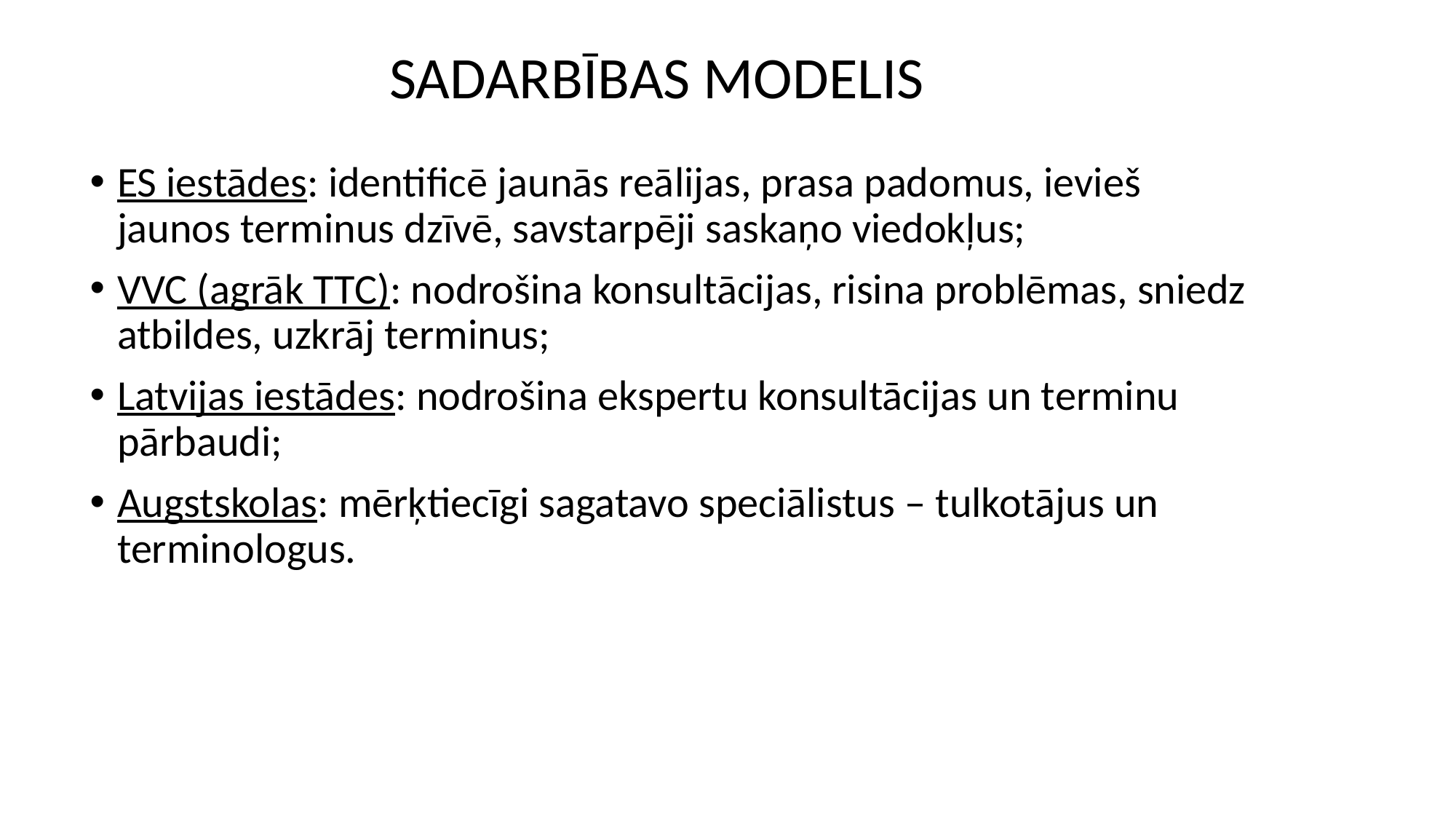

# SADARBĪBAS MODELIS
ES iestādes: identificē jaunās reālijas, prasa padomus, ievieš jaunos terminus dzīvē, savstarpēji saskaņo viedokļus;
VVC (agrāk TTC): nodrošina konsultācijas, risina problēmas, sniedz atbildes, uzkrāj terminus;
Latvijas iestādes: nodrošina ekspertu konsultācijas un terminu pārbaudi;
Augstskolas: mērķtiecīgi sagatavo speciālistus – tulkotājus un terminologus.